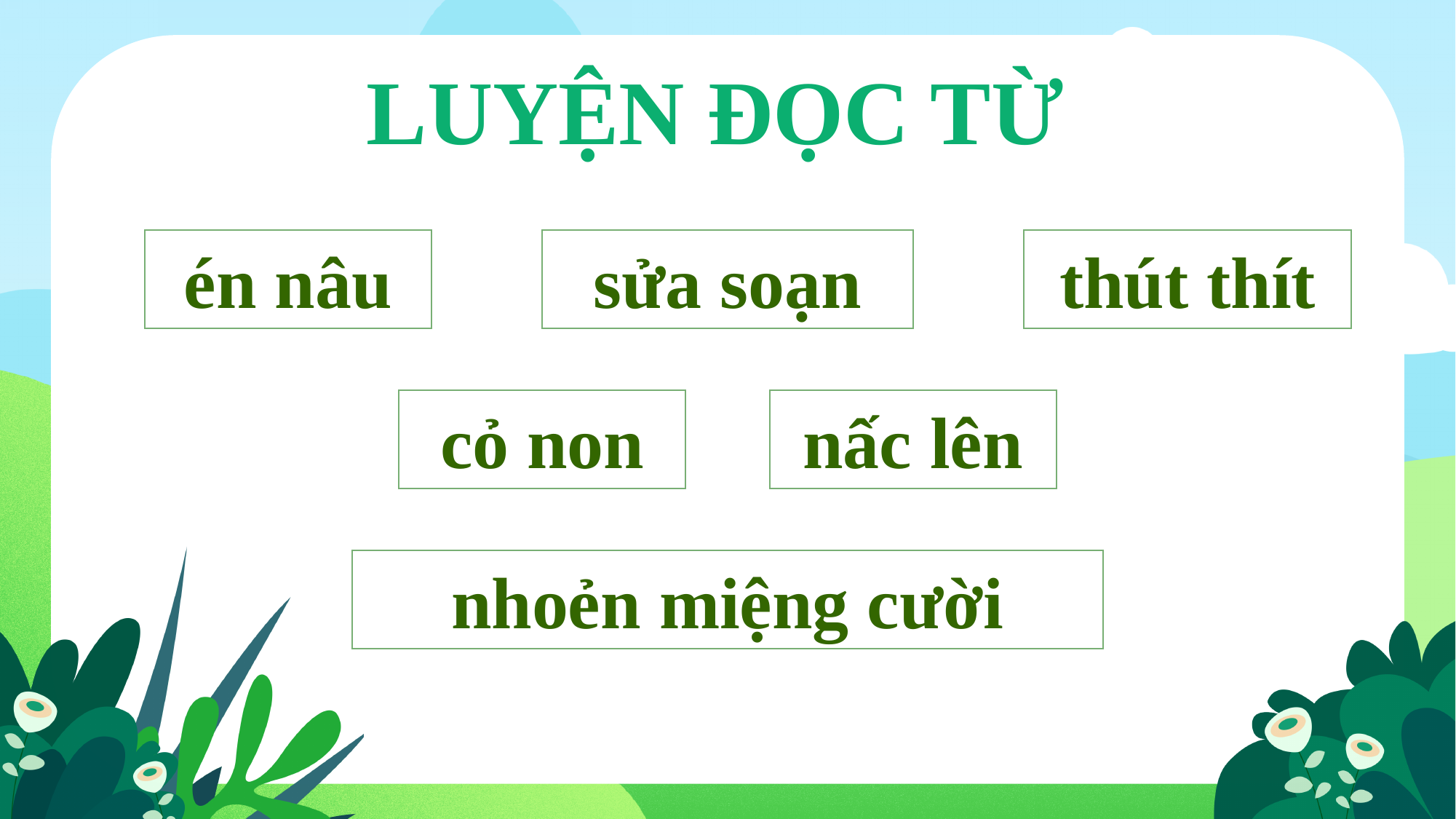

LUYỆN ĐỌC TỪ
én nâu
sửa soạn
thút thít
cỏ non
nấc lên
nhoẻn miệng cười